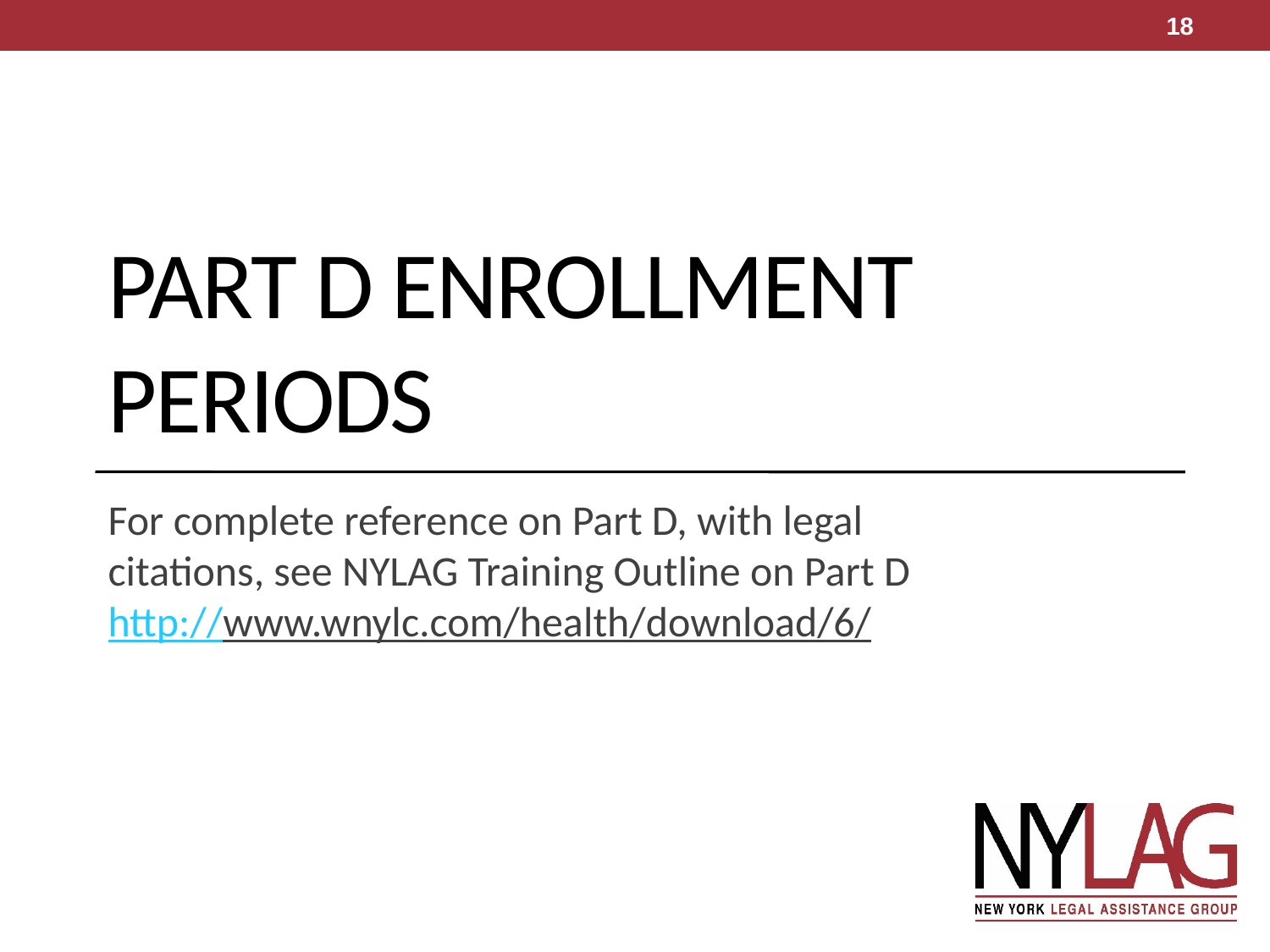

18
# Part D Enrollment Periods
For complete reference on Part D, with legal citations, see NYLAG Training Outline on Part D http://www.wnylc.com/health/download/6/